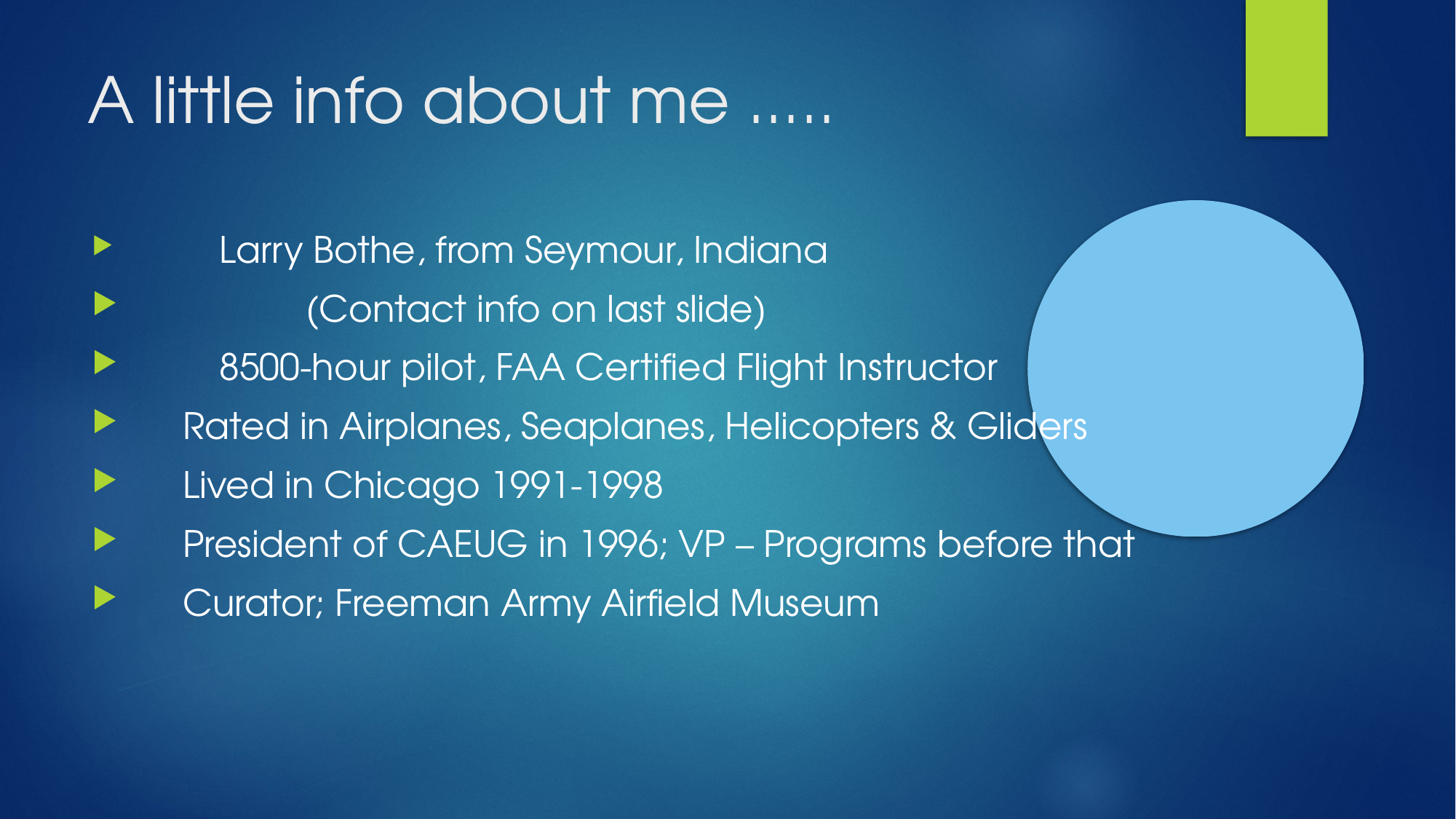

A little info about me .....
	Larry Bothe, from Seymour, Indiana
		(Contact info on last slide)
	8500-hour pilot, FAA Certified Flight Instructor
     Rated in Airplanes, Seaplanes, Helicopters & Gliders
     Lived in Chicago 1991-1998
     President of CAEUG in 1996; VP – Programs before that
     Curator; Freeman Army Airfield Museum